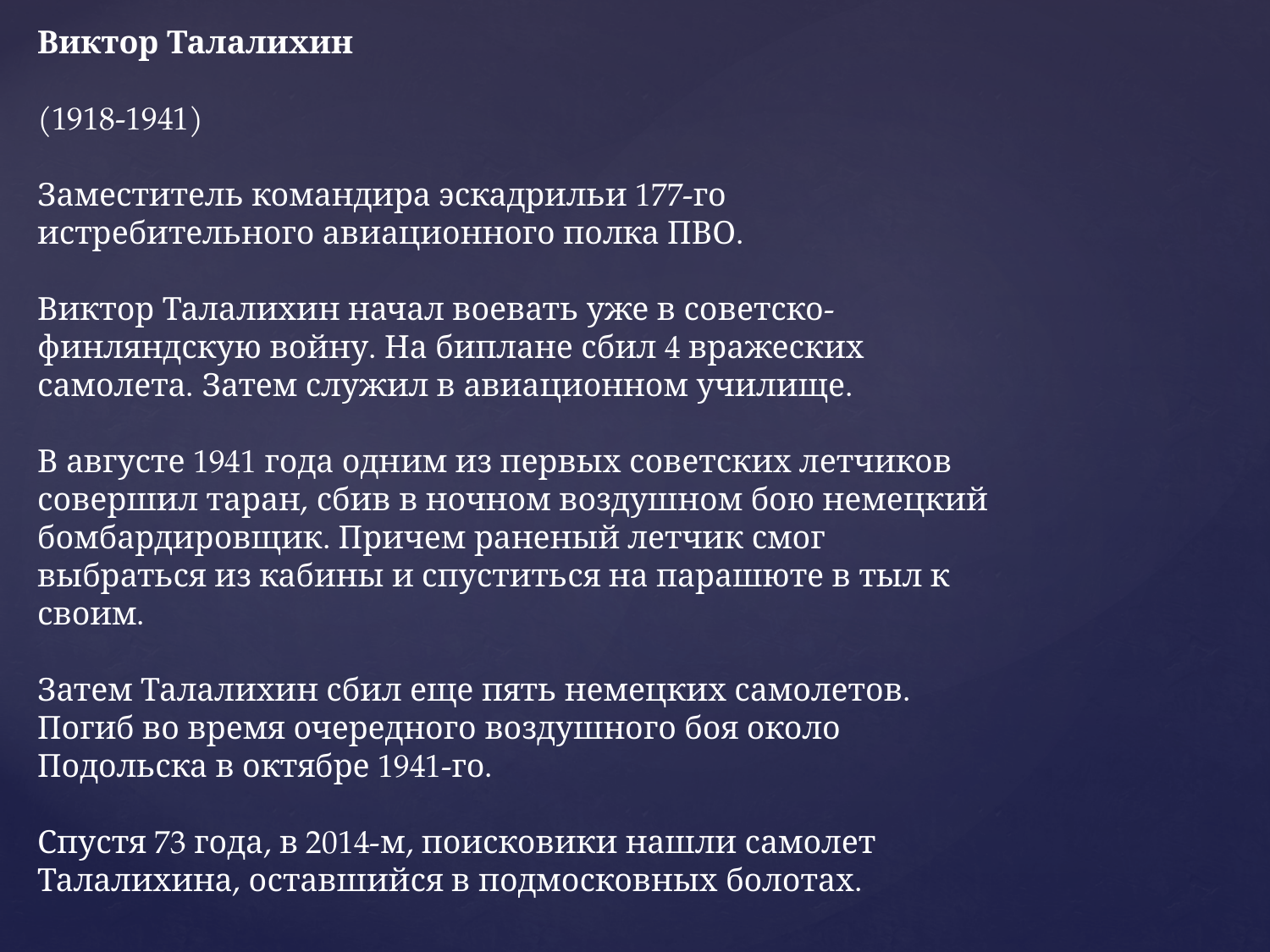

Виктор Талалихин
(1918-1941)
Заместитель командира эскадрильи 177-го истребительного авиационного полка ПВО.
Виктор Талалихин начал воевать уже в советско-финляндскую войну. На биплане сбил 4 вражеских самолета. Затем служил в авиационном училище.
В августе 1941 года одним из первых советских летчиков совершил таран, сбив в ночном воздушном бою немецкий бомбардировщик. Причем раненый летчик смог выбраться из кабины и спуститься на парашюте в тыл к своим.
Затем Талалихин сбил еще пять немецких самолетов. Погиб во время очередного воздушного боя около Подольска в октябре 1941-го.
Спустя 73 года, в 2014-м, поисковики нашли самолет Талалихина, оставшийся в подмосковных болотах.
#